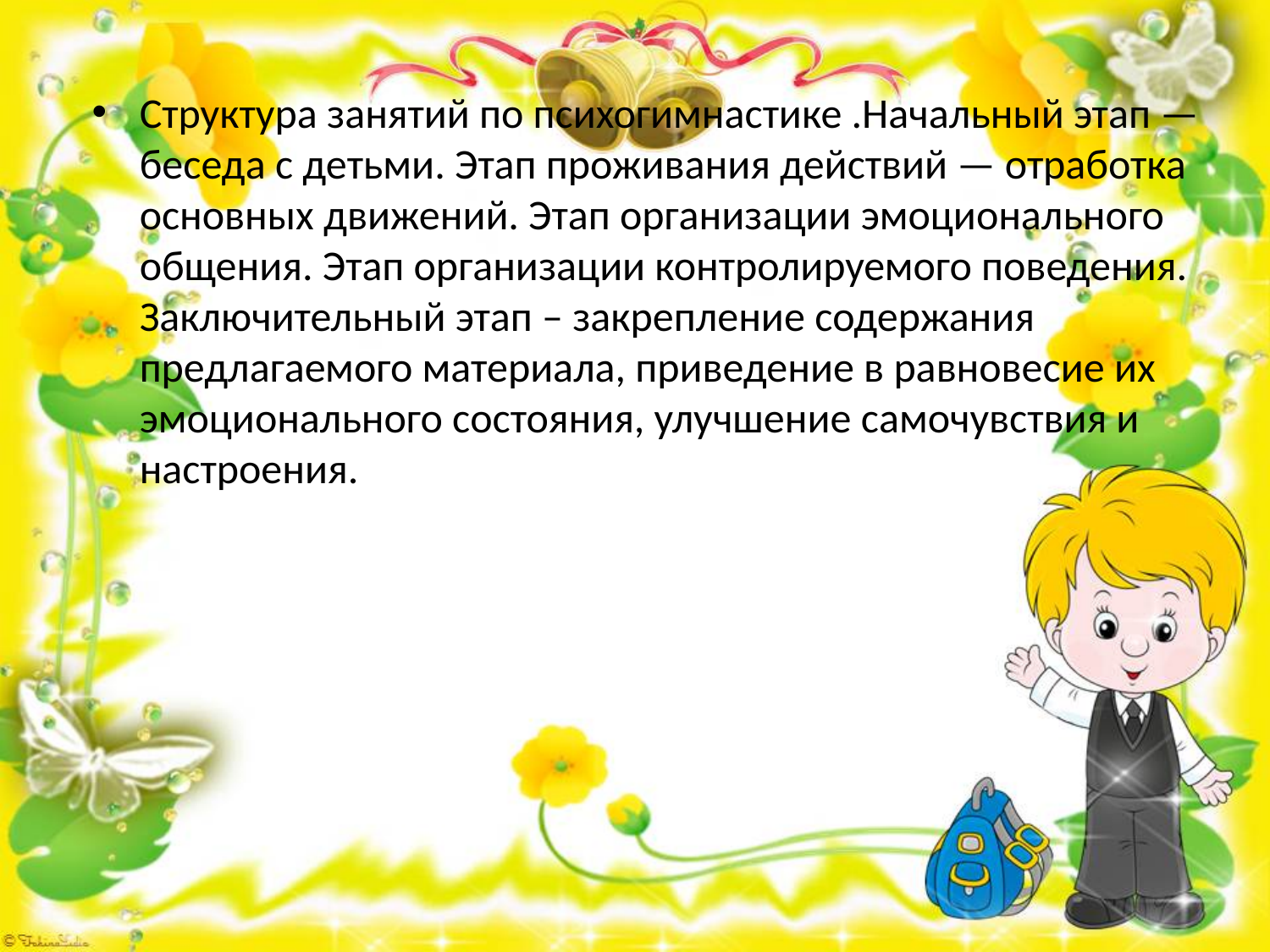

Структура занятий по психогимнастике .Начальный этап — беседа с детьми. Этап проживания действий — отработка основных движений. Этап организации эмоционального общения. Этап организации контролируемого поведения. Заключительный этап – закрепление содержания предлагаемого материала, приведение в равновесие их эмоционального состояния, улучшение самочувствия и настроения.